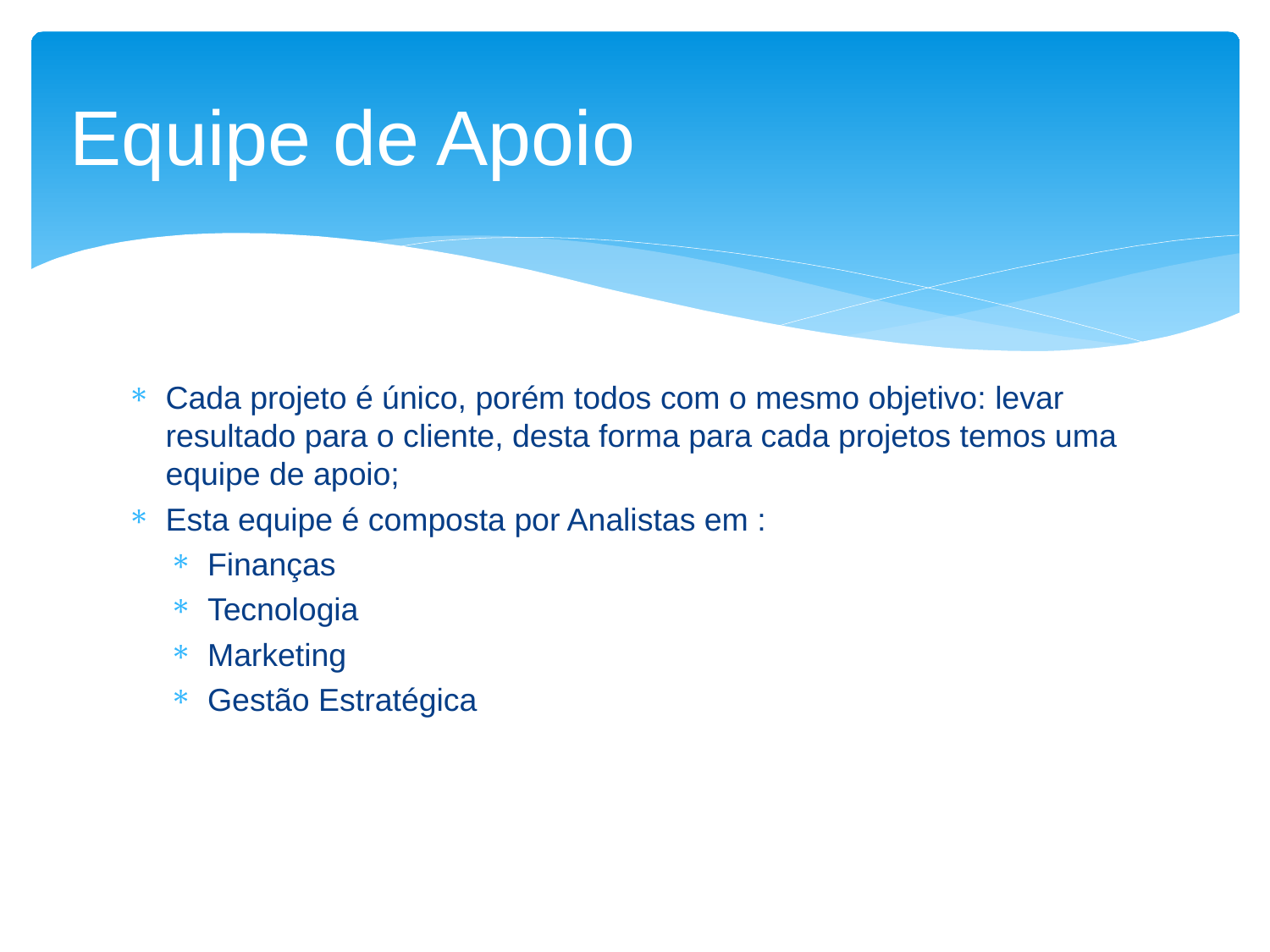

# Equipe de Apoio
Cada projeto é único, porém todos com o mesmo objetivo: levar resultado para o cliente, desta forma para cada projetos temos uma equipe de apoio;
Esta equipe é composta por Analistas em :
Finanças
Tecnologia
Marketing
Gestão Estratégica